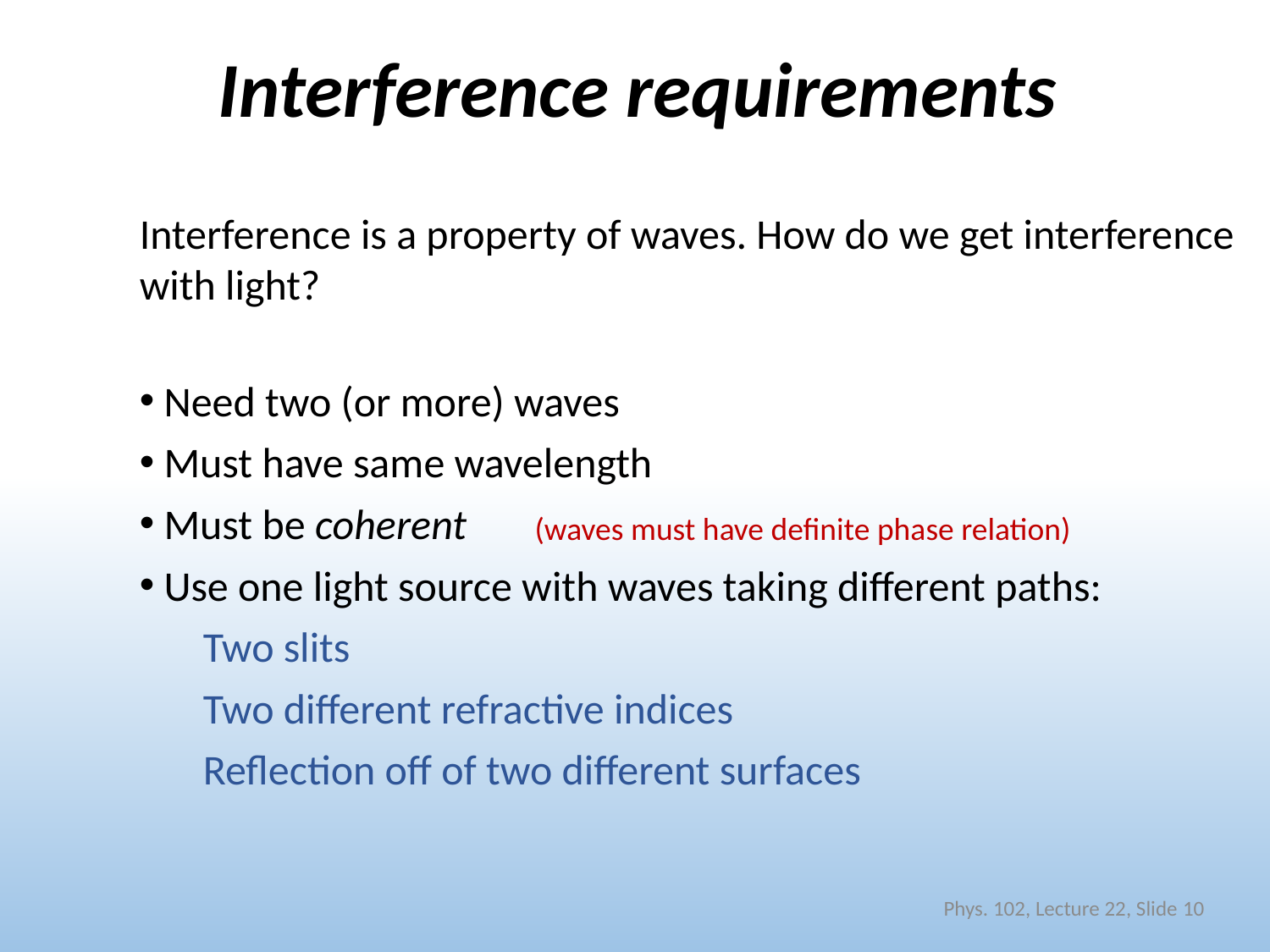

# Interference requirements
Interference is a property of waves. How do we get interference with light?
 Need two (or more) waves
 Must have same wavelength
 Must be coherent
 Use one light source with waves taking different paths:
Two slits
Two different refractive indices
Reflection off of two different surfaces
(waves must have definite phase relation)
Phys. 102, Lecture 22, Slide 10